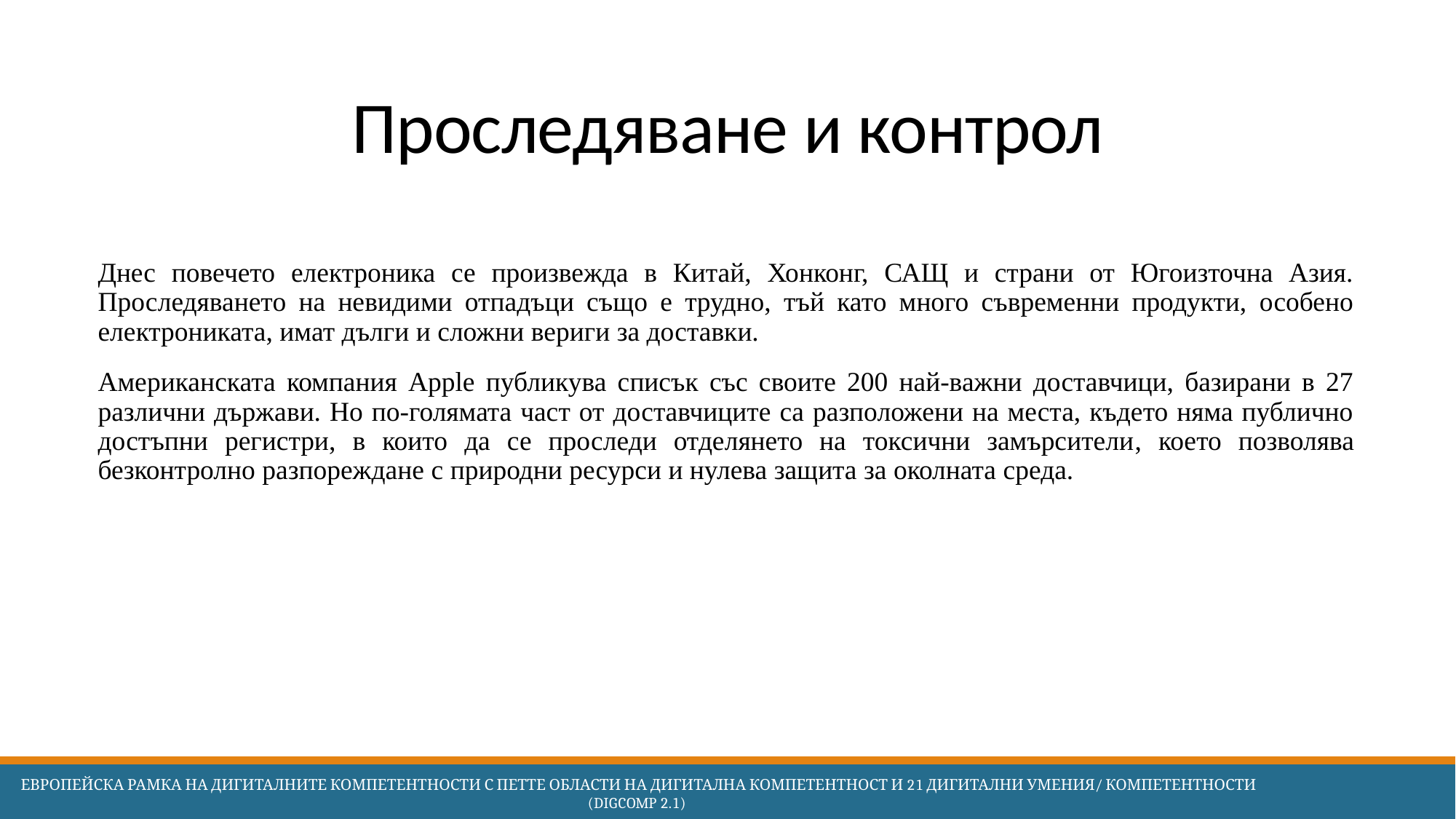

# Проследяване и контрол

Днес повечето електроника се произвежда в Китай, Хонконг, САЩ и страни от Югоизточна Азия. Проследяването на невидими отпадъци също е трудно, тъй като много съвременни продукти, особено електрониката, имат дълги и сложни вериги за доставки.
Американската компания Apple публикува списък със своите 200 най-важни доставчици, базирани в 27 различни държави. Но по-голямата част от доставчиците са разположени на места, където няма публично достъпни регистри, в които да се проследи отделянето на токсични замърсители, което позволява безконтролно разпореждане с природни ресурси и нулева защита за околната среда.

 Европейска Рамка на дигиталните компетентности с петте области на дигитална компетентност и 21 дигитални умения/ компетентности (DigComp 2.1)